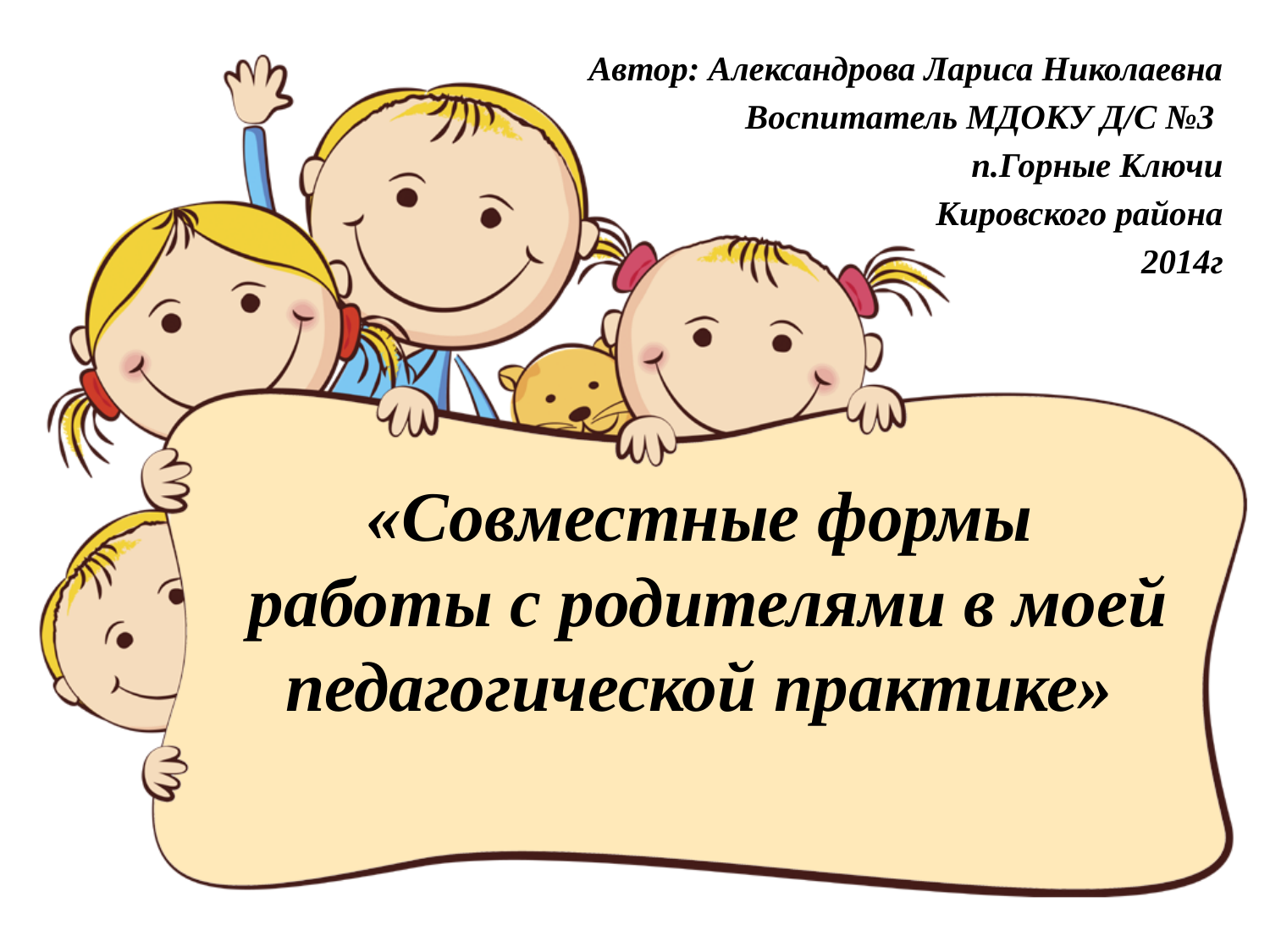

Автор: Александрова Лариса Николаевна
Воспитатель МДОКУ Д/С №3
п.Горные Ключи
Кировского района
2014г
# «Совместные формы работы с родителями в моей педагогической практике»